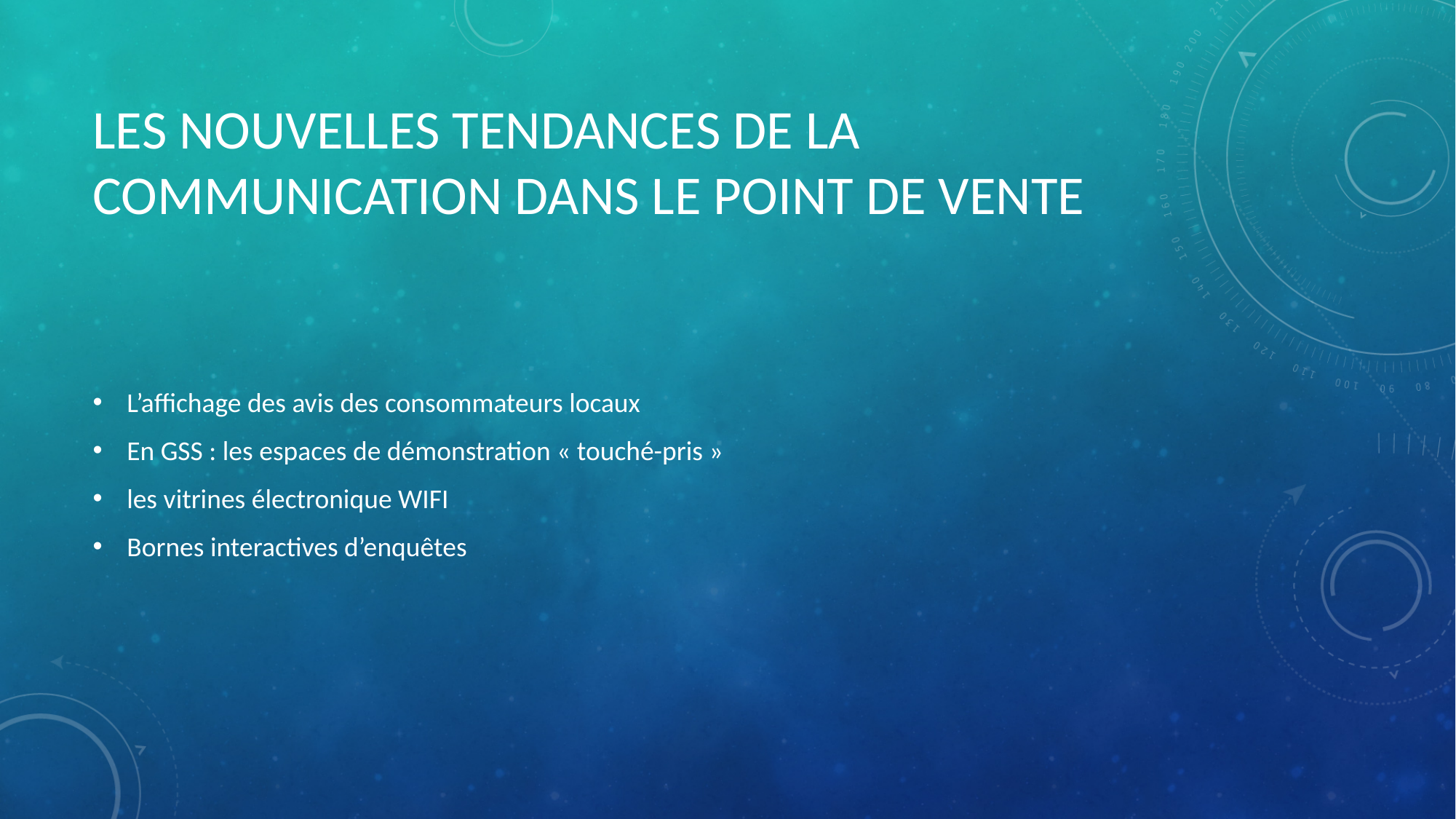

# Les nouvelles tendances de la communication dans le point de vente
L’affichage des avis des consommateurs locaux
En GSS : les espaces de démonstration « touché-pris »
les vitrines électronique WIFI
Bornes interactives d’enquêtes